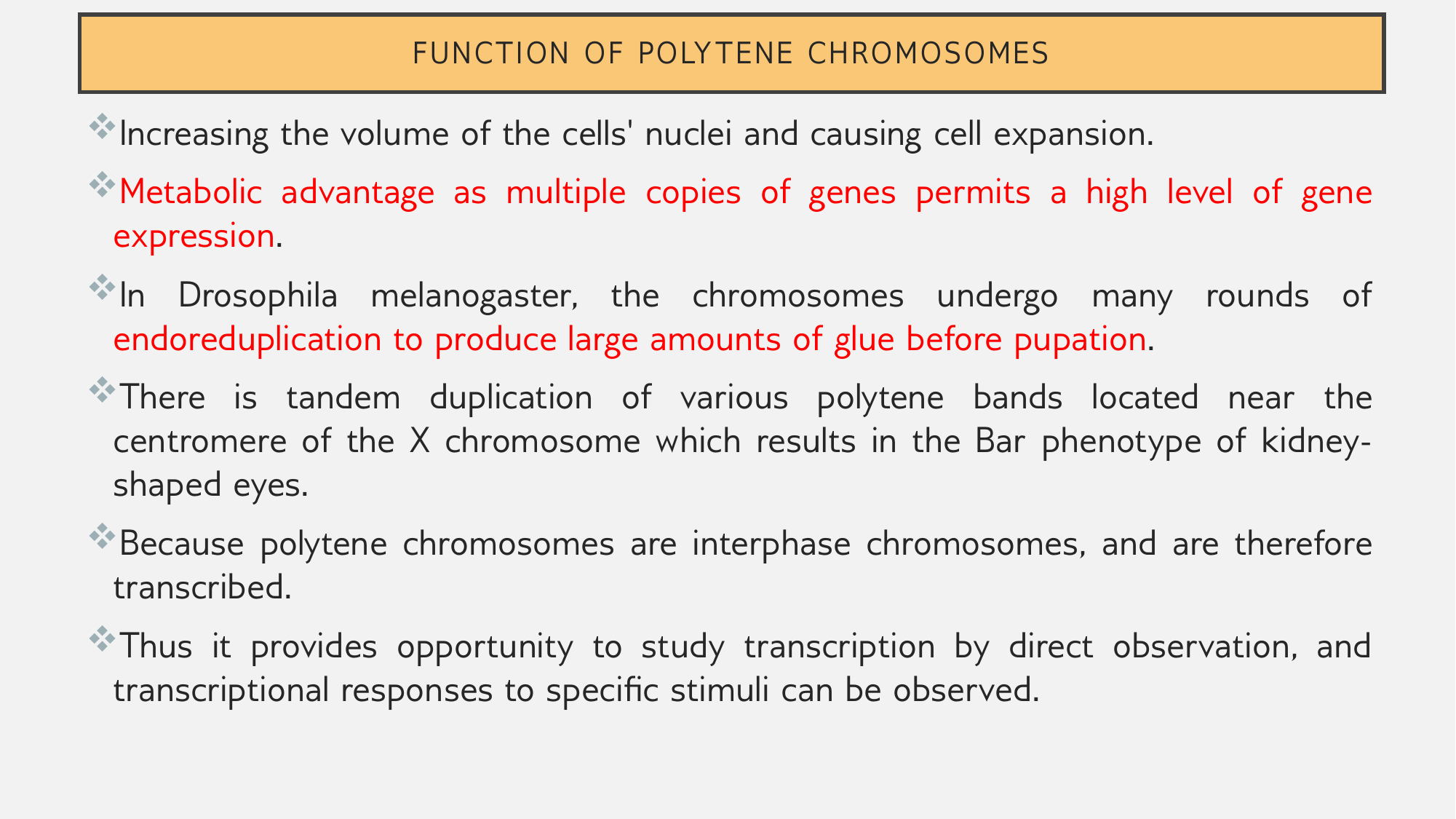

# Function of polytene chromosomes
Increasing the volume of the cells' nuclei and causing cell expansion.
Metabolic advantage as multiple copies of genes permits a high level of gene expression.
In Drosophila melanogaster, the chromosomes undergo many rounds of endoreduplication to produce large amounts of glue before pupation.
There is tandem duplication of various polytene bands located near the centromere of the X chromosome which results in the Bar phenotype of kidney-shaped eyes.
Because polytene chromosomes are interphase chromosomes, and are therefore transcribed.
Thus it provides opportunity to study transcription by direct observation, and transcriptional responses to specific stimuli can be observed.